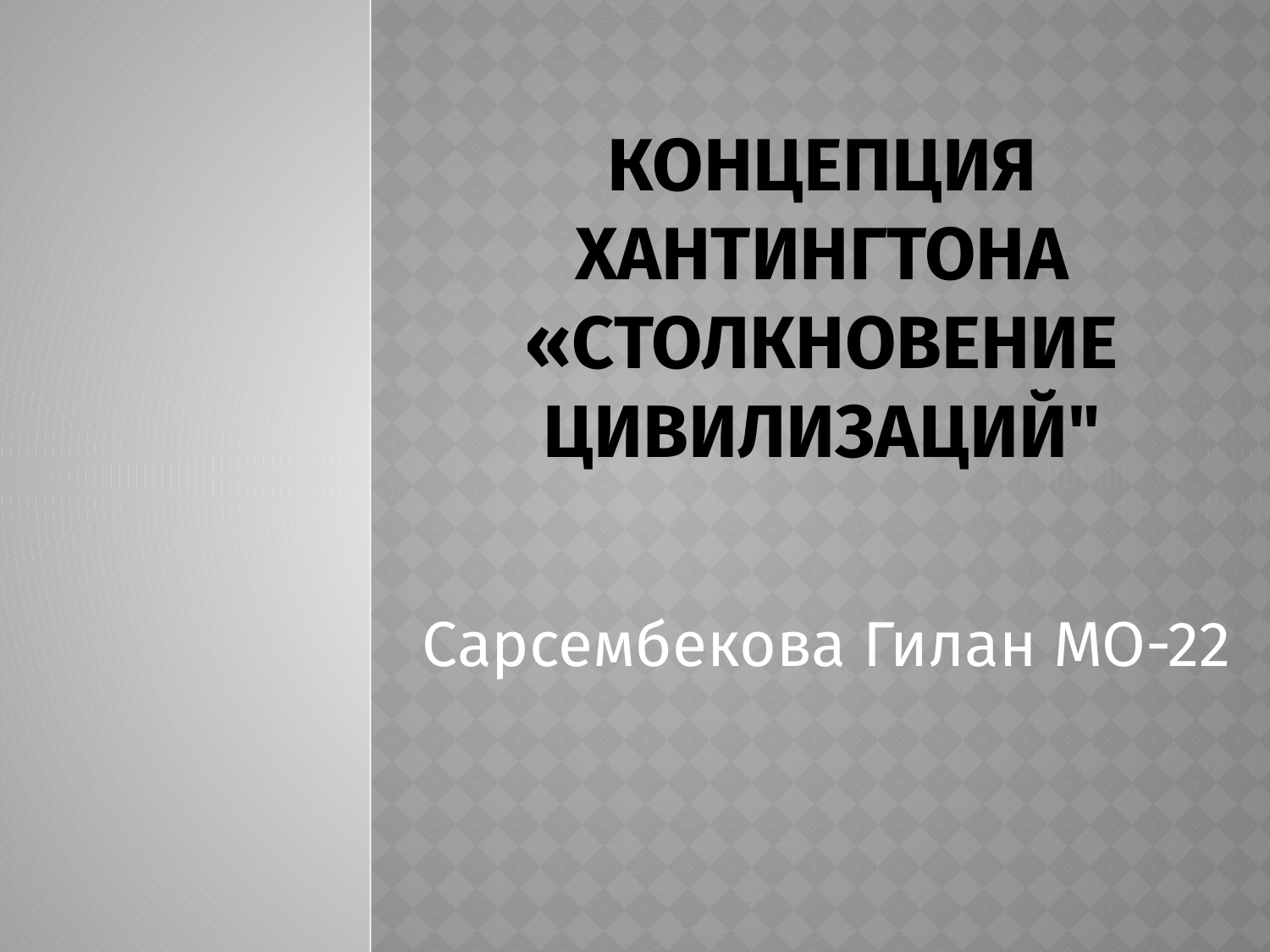

# Концепция Хантингтона «столкновение цивилизаций"
Сарсембекова Гилан МО-22